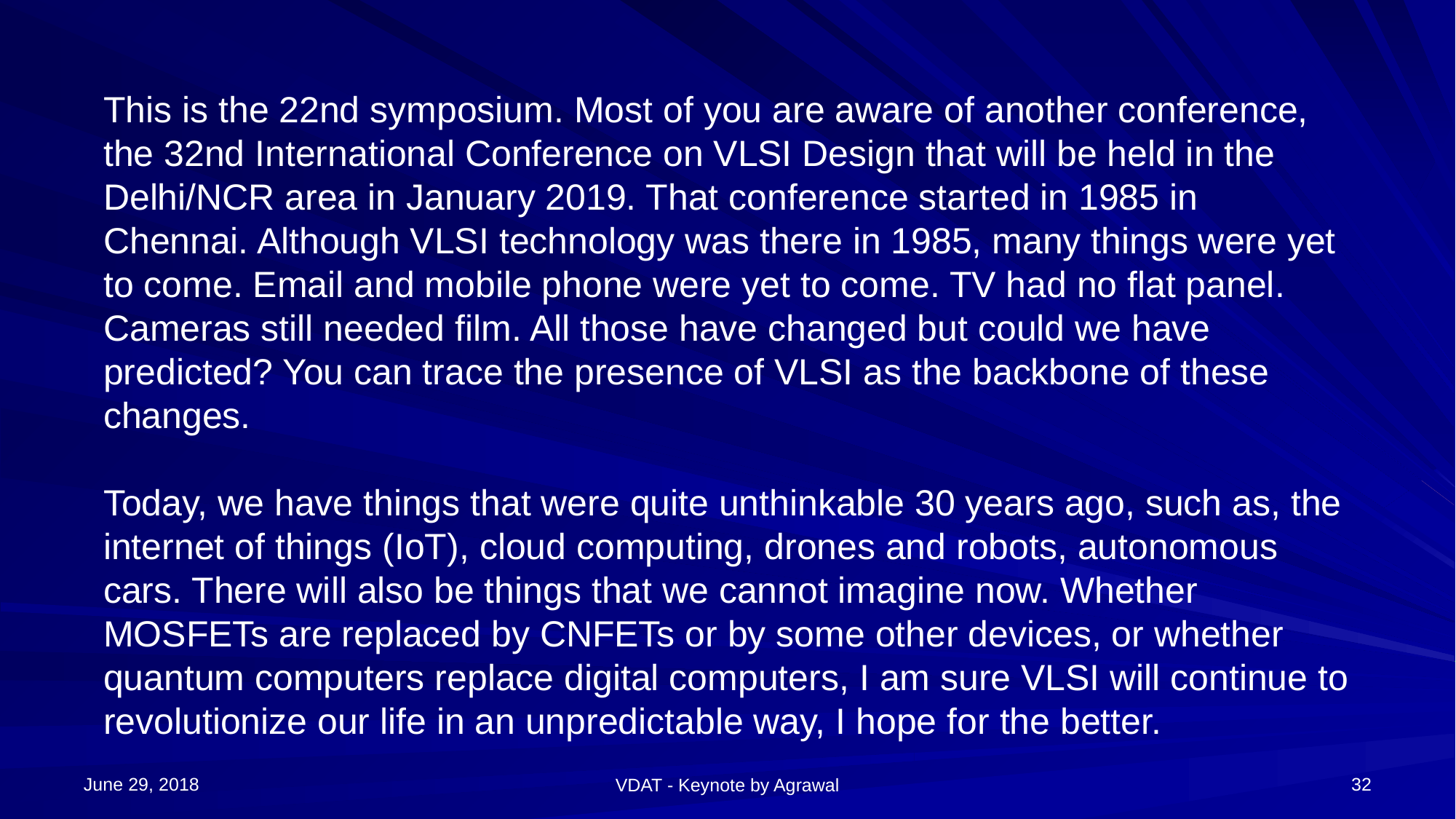

This is the 22nd symposium. Most of you are aware of another conference, the 32nd International Conference on VLSI Design that will be held in the Delhi/NCR area in January 2019. That conference started in 1985 in Chennai. Although VLSI technology was there in 1985, many things were yet to come. Email and mobile phone were yet to come. TV had no flat panel. Cameras still needed film. All those have changed but could we have predicted? You can trace the presence of VLSI as the backbone of these changes.

Today, we have things that were quite unthinkable 30 years ago, such as, the internet of things (IoT), cloud computing, drones and robots, autonomous cars. There will also be things that we cannot imagine now. Whether MOSFETs are replaced by CNFETs or by some other devices, or whether quantum computers replace digital computers, I am sure VLSI will continue to revolutionize our life in an unpredictable way, I hope for the better.
June 29, 2018
32
VDAT - Keynote by Agrawal